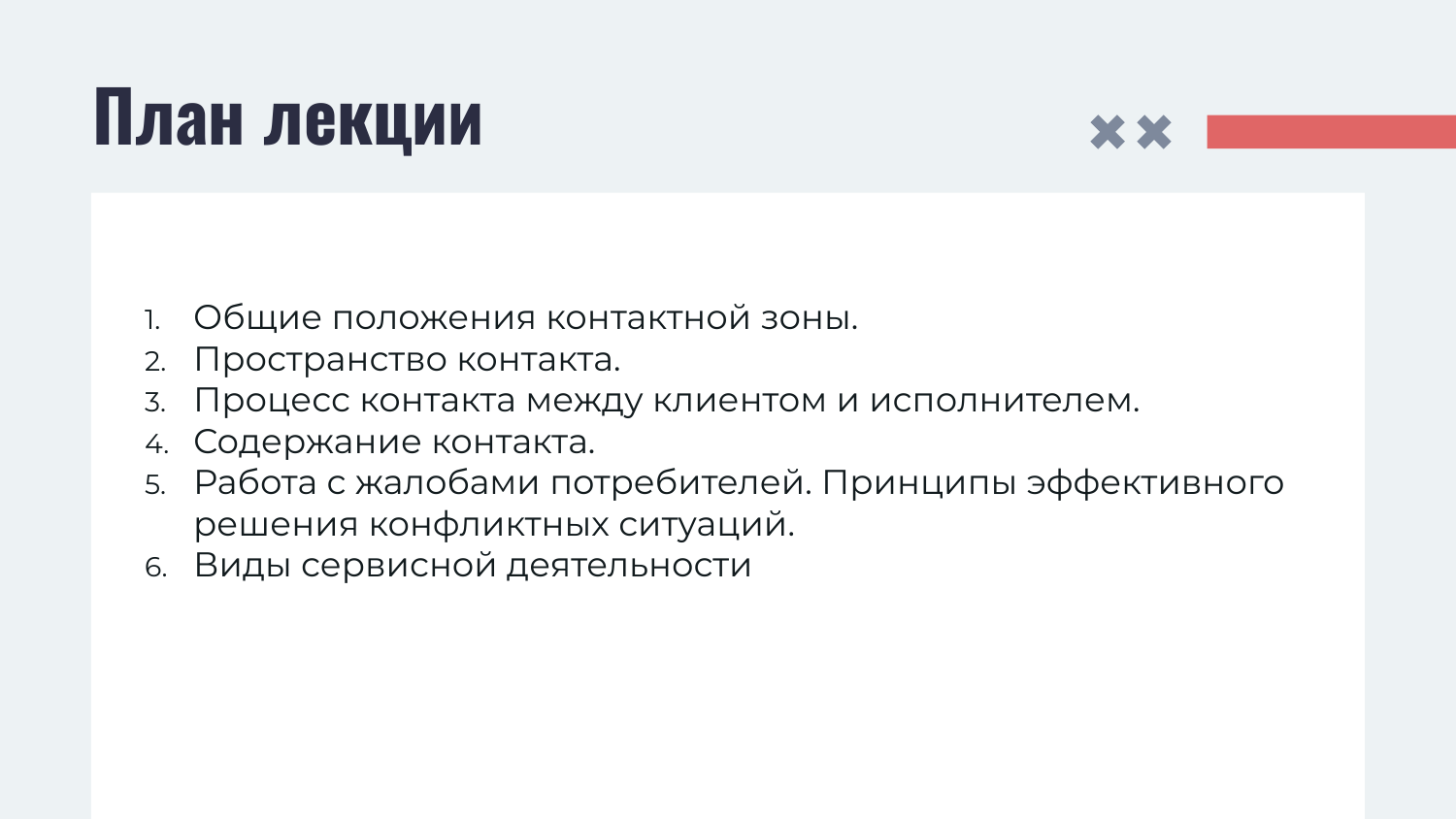

# План лекции
Общие положения контактной зоны.
Пространство контакта.
Процесс контакта между клиентом и исполнителем.
Содержание контакта.
Работа с жалобами потребителей. Принципы эффективного решения конфликтных ситуаций.
Виды сервисной деятельности